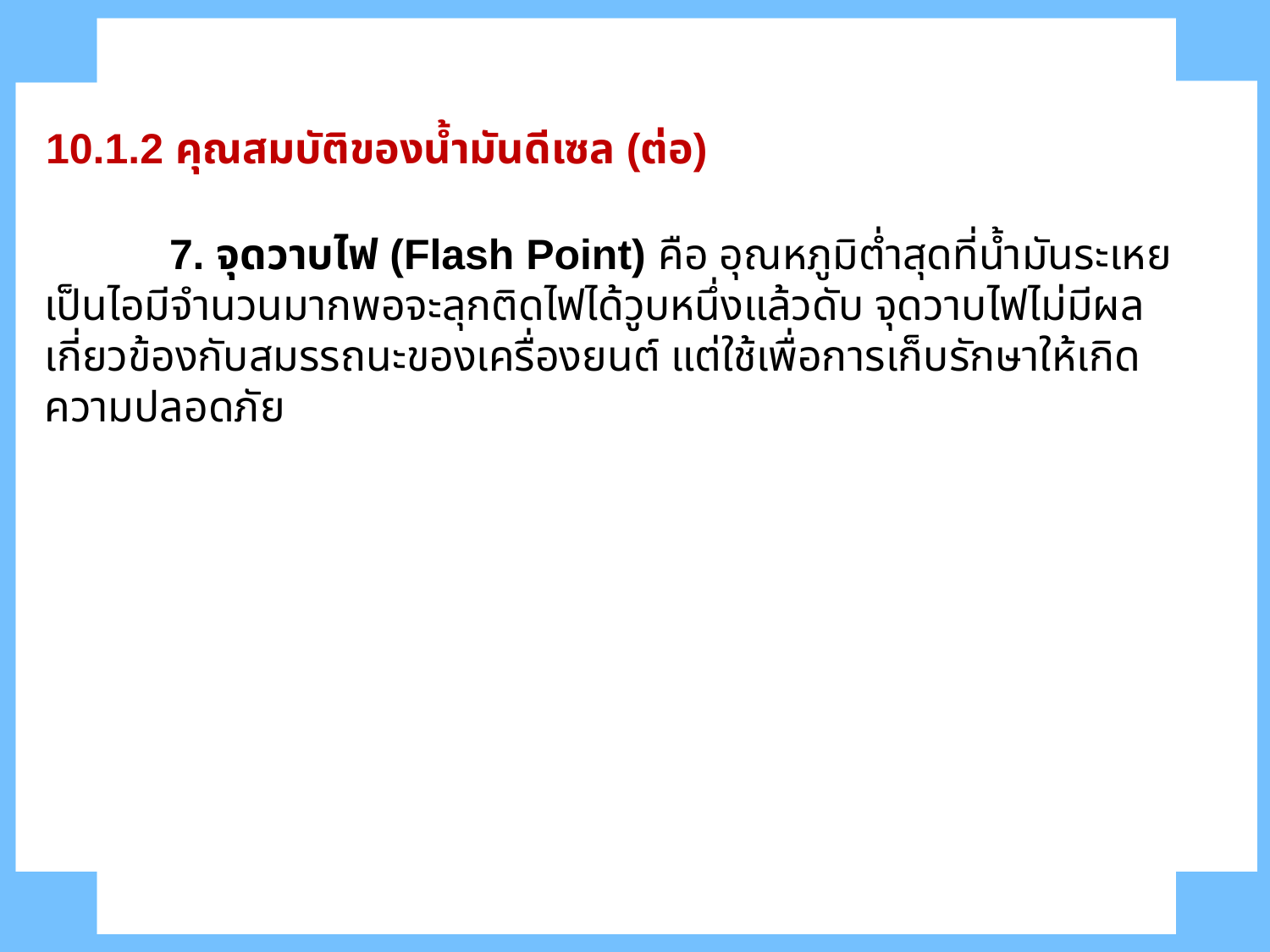

10.1.2 คุณสมบัติของน้ำมันดีเซล (ต่อ)
	7. จุดวาบไฟ (Flash Point) คือ อุณหภูมิต่ำสุดที่น้ำมันระเหยเป็นไอมีจำนวนมากพอจะลุกติดไฟได้วูบหนึ่งแล้วดับ จุดวาบไฟไม่มีผลเกี่ยวข้องกับสมรรถนะของเครื่องยนต์ แต่ใช้เพื่อการเก็บรักษาให้เกิดความปลอดภัย